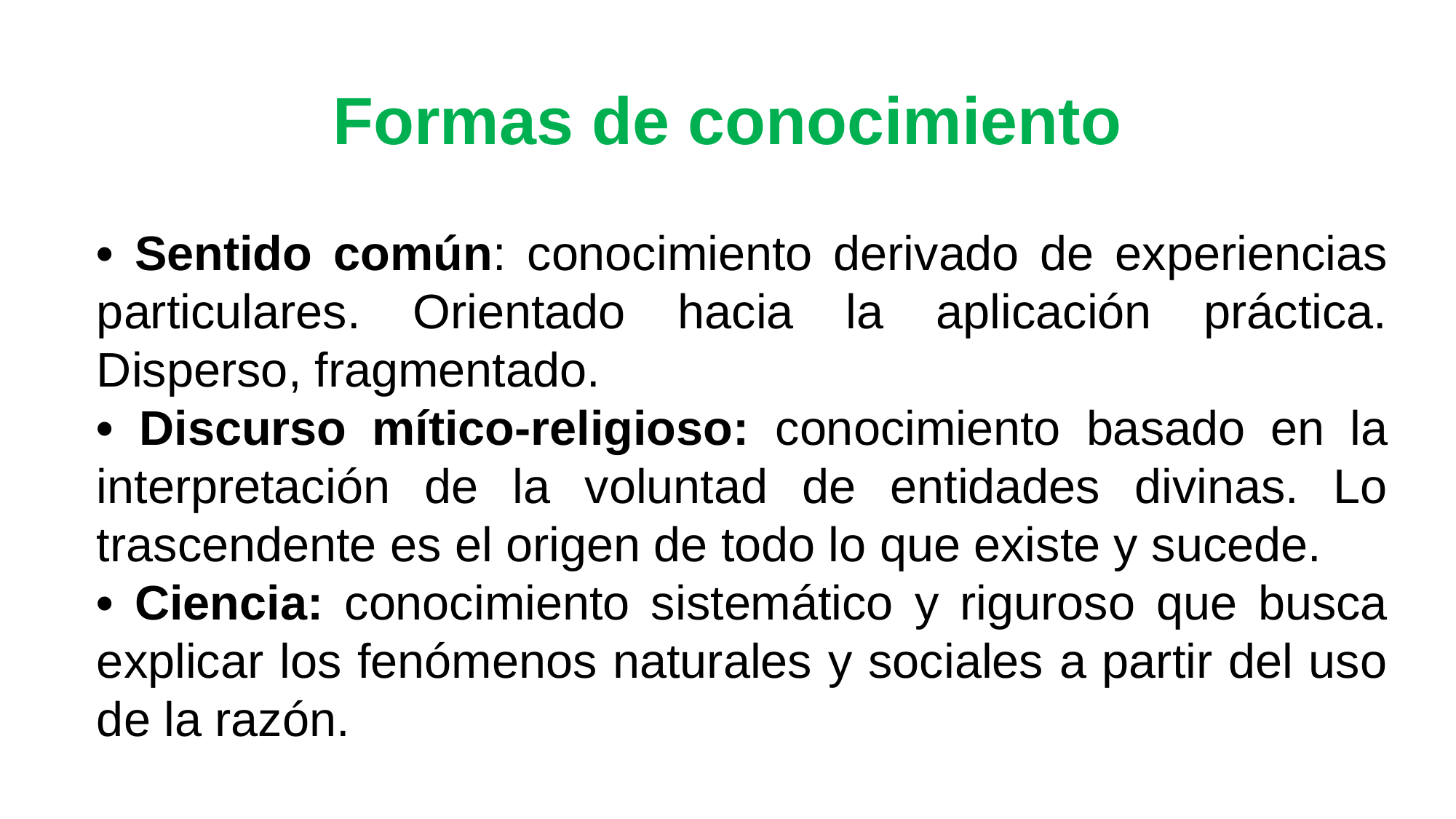

# Formas de conocimiento
• Sentido común: conocimiento derivado de experiencias particulares. Orientado hacia la aplicación práctica. Disperso, fragmentado.
• Discurso mítico-religioso: conocimiento basado en la interpretación de la voluntad de entidades divinas. Lo trascendente es el origen de todo lo que existe y sucede.
• Ciencia: conocimiento sistemático y riguroso que busca explicar los fenómenos naturales y sociales a partir del uso de la razón.